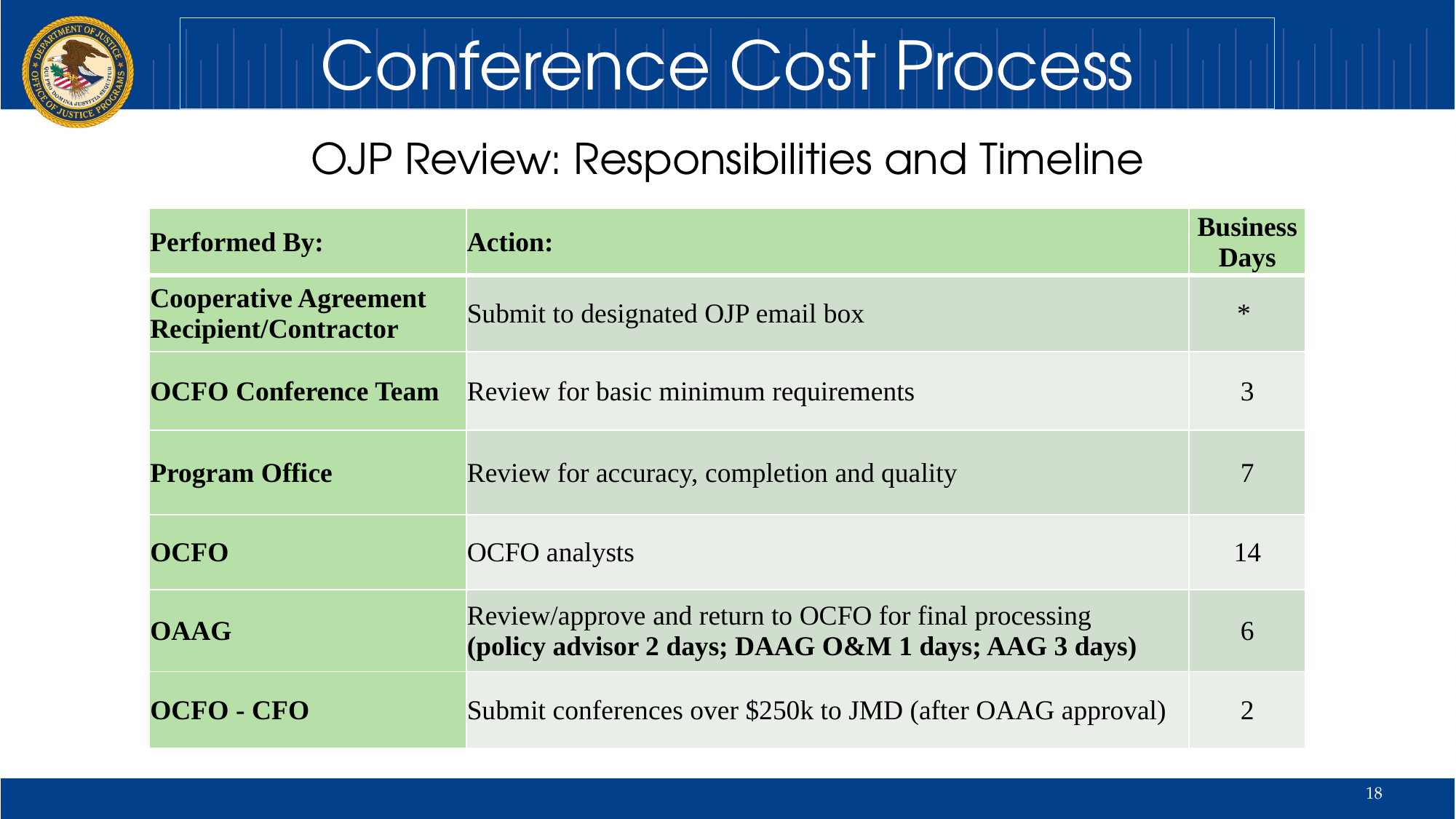

Conference Cost Process
OJP Review: Responsibilities and Timeline
| Performed By: | Action: | Business Days |
| --- | --- | --- |
| Cooperative Agreement Recipient/Contractor | Submit to designated OJP email box | \* |
| OCFO Conference Team | Review for basic minimum requirements | 3 |
| Program Office | Review for accuracy, completion and quality | 7 |
| OCFO | OCFO analysts | 14 |
| OAAG | Review/approve and return to OCFO for final processing (policy advisor 2 days; DAAG O&M 1 days; AAG 3 days) | 6 |
| OCFO - CFO | Submit conferences over $250k to JMD (after OAAG approval) | 2 |
Place holder –Flow Chart for Process
18